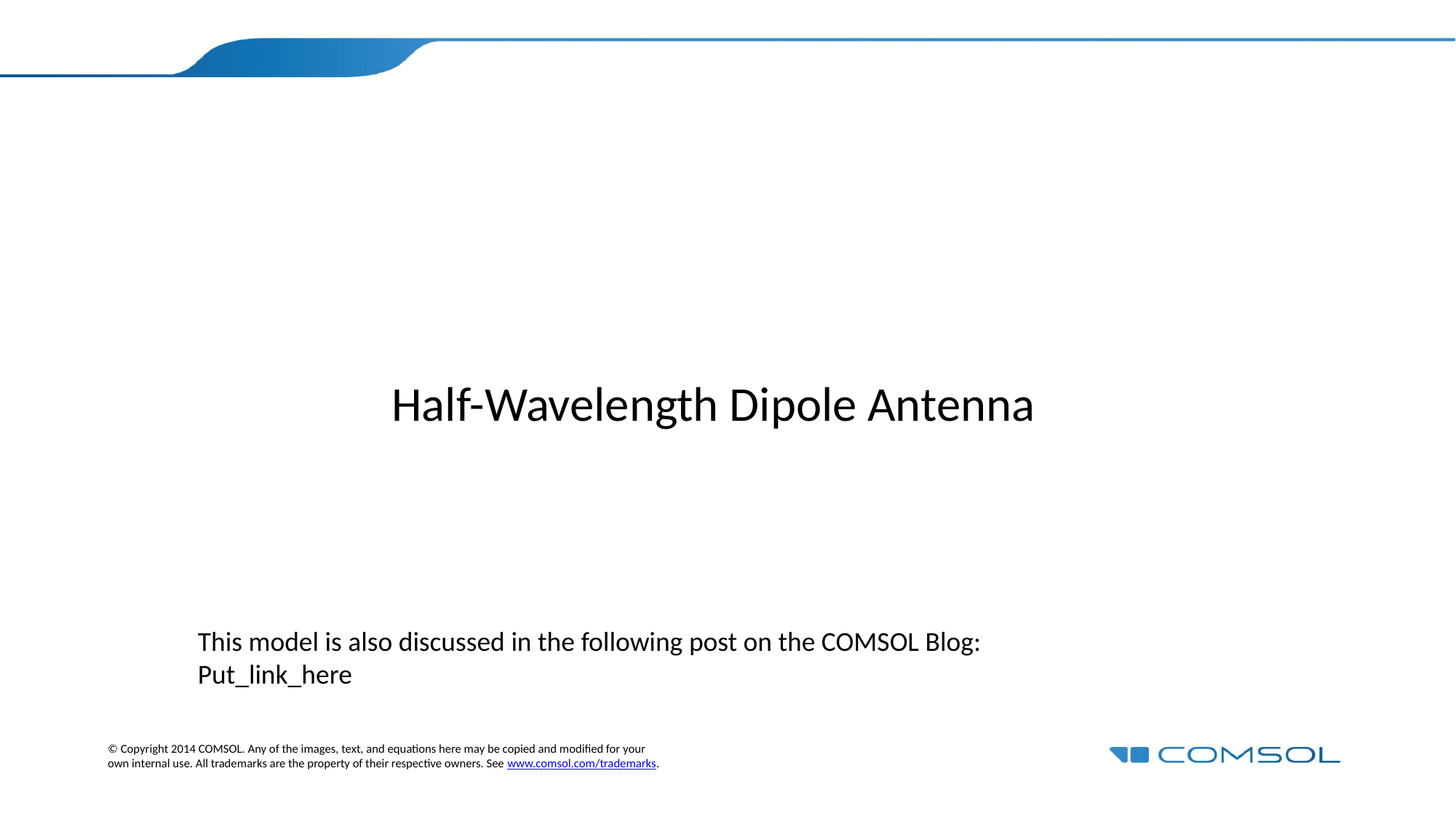

# Half-Wavelength Dipole Antenna
This model is also discussed in the following post on the COMSOL Blog:
Put_link_here